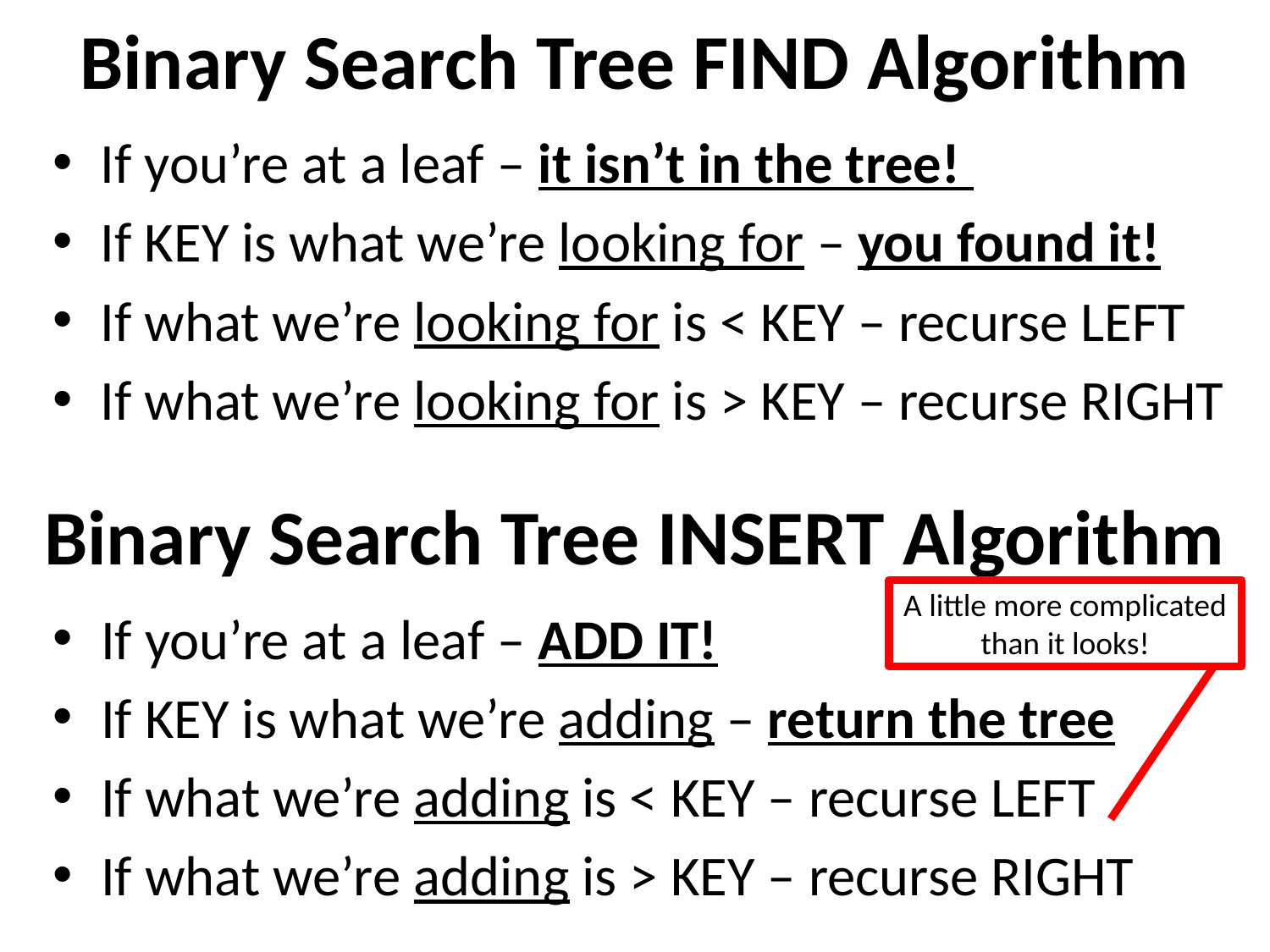

# Binary Search Tree FIND Algorithm
If you’re at a leaf – it isn’t in the tree!
If KEY is what we’re looking for – you found it!
If what we’re looking for is < KEY – recurse LEFT
If what we’re looking for is > KEY – recurse RIGHT

Binary Search Tree INSERT Algorithm
A little more complicated than it looks!
If you’re at a leaf – ADD IT!
If KEY is what we’re adding – return the tree
If what we’re adding is < KEY – recurse LEFT
If what we’re adding is > KEY – recurse RIGHT